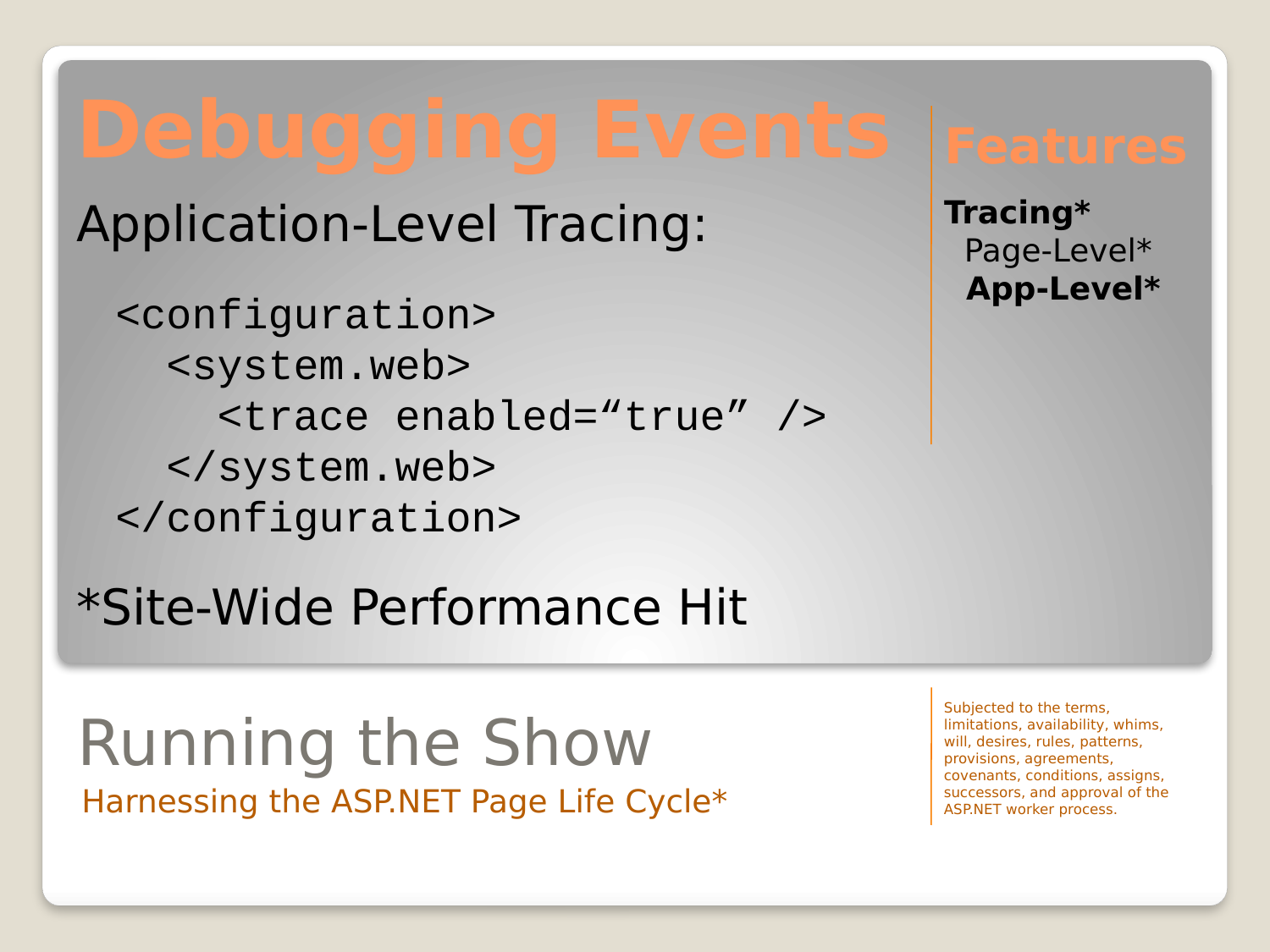

Debugging Events
Features
Application-Level Tracing:
<configuration>
  <system.web>
    <trace enabled=“true” />
  </system.web>
</configuration>
*Site-Wide Performance Hit
Tracing*
  Page-Level*
  App-Level*
# Running the Show
Subjected to the terms, limitations, availability, whims, will, desires, rules, patterns, provisions, agreements, covenants, conditions, assigns, successors, and approval of the ASP.NET worker process.
Harnessing the ASP.NET Page Life Cycle*